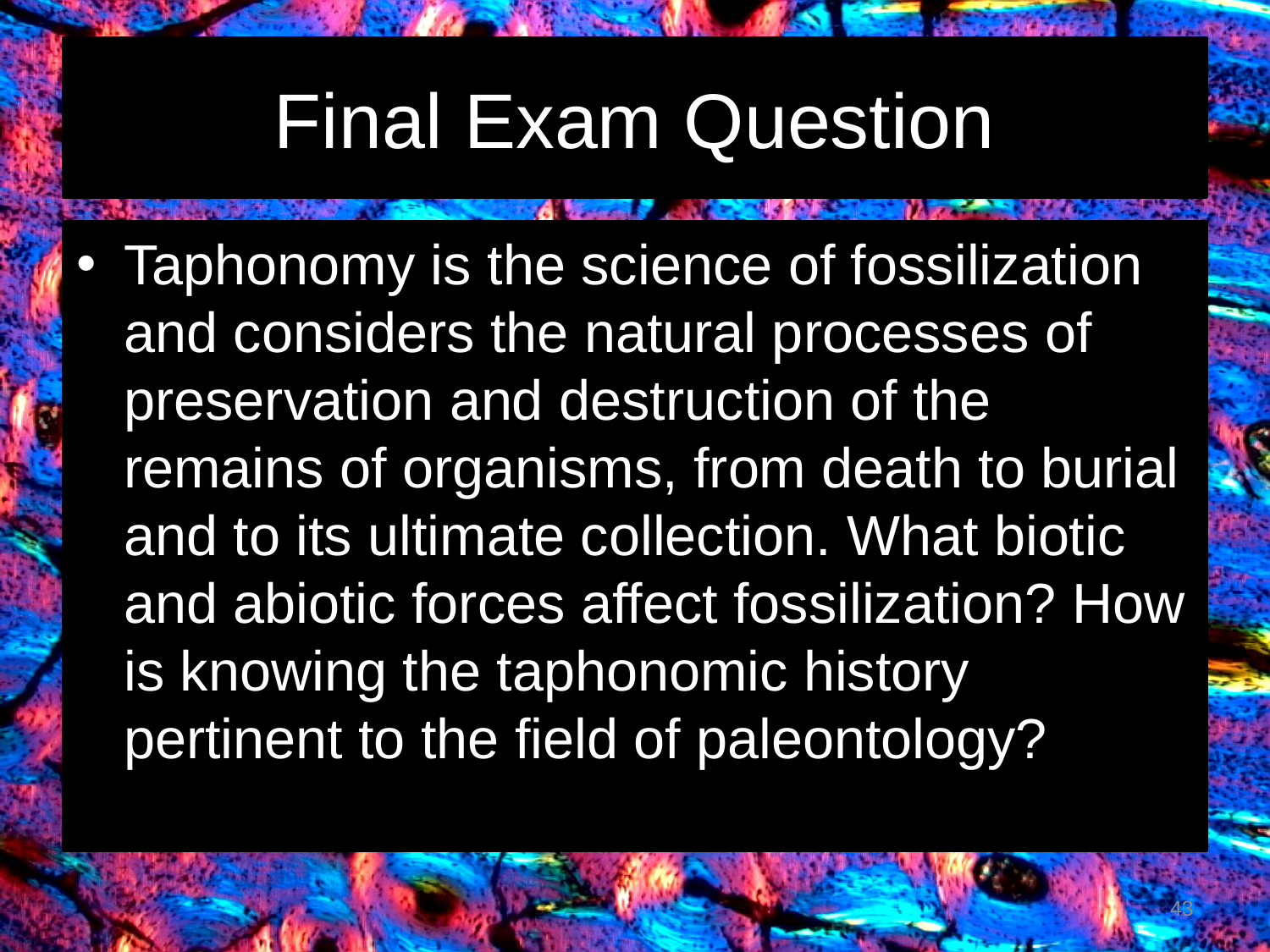

# Final Exam Question
Taphonomy is the science of fossilization and considers the natural processes of preservation and destruction of the remains of organisms, from death to burial and to its ultimate collection. What biotic and abiotic forces affect fossilization? How is knowing the taphonomic history pertinent to the field of paleontology?
43